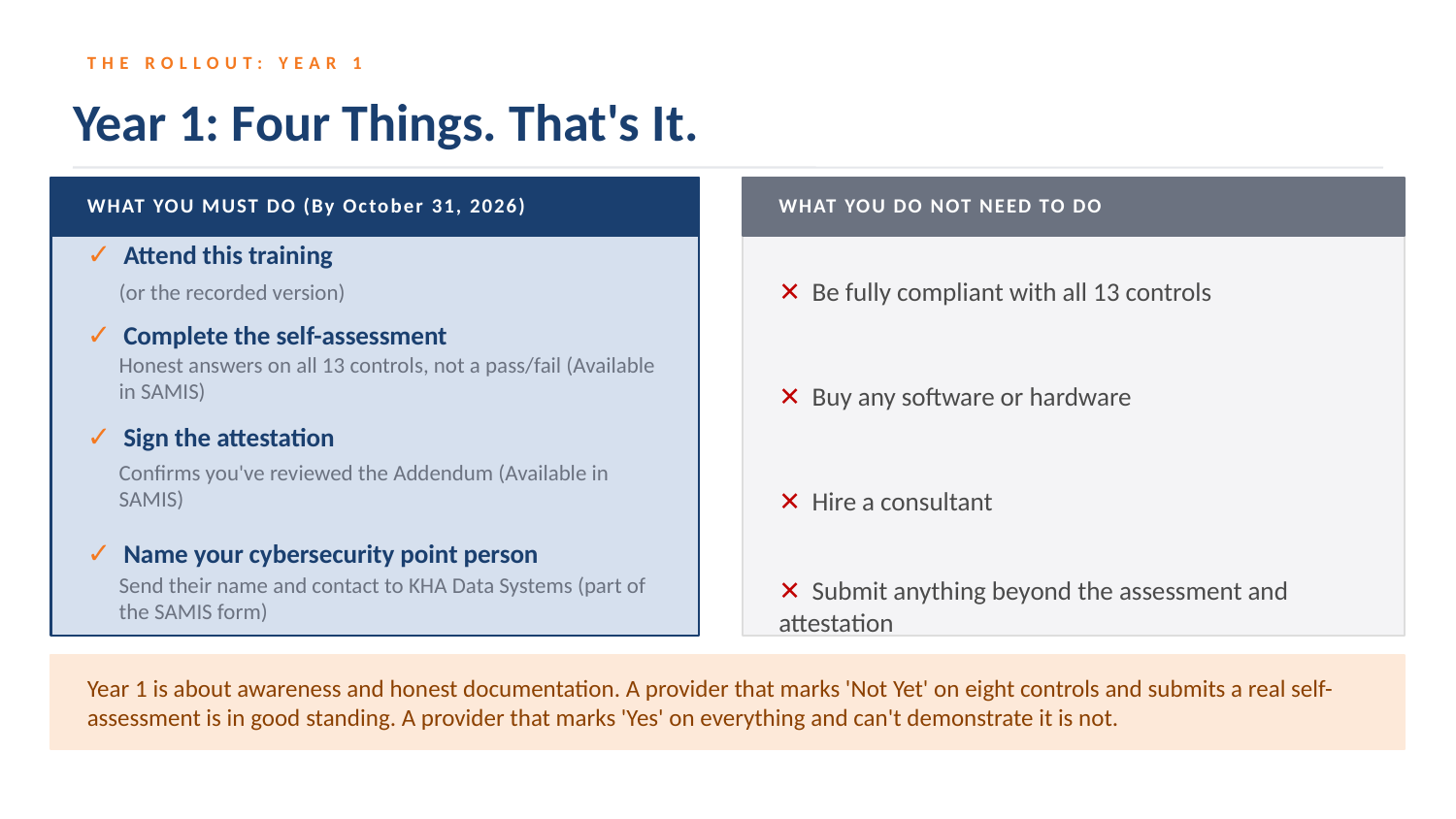

THE ROLLOUT: YEAR 1
Year 1: Four Things. That's It.

WHAT YOU MUST DO (By October 31, 2026)
WHAT YOU DO NOT NEED TO DO
✓  Attend this training
✕  Be fully compliant with all 13 controls
(or the recorded version)
✓  Complete the self-assessment
✕  Buy any software or hardware
Honest answers on all 13 controls, not a pass/fail (Available in SAMIS)
✓  Sign the attestation
✕  Hire a consultant
Confirms you've reviewed the Addendum (Available in SAMIS)
✓  Name your cybersecurity point person
✕  Submit anything beyond the assessment and attestation
Send their name and contact to KHA Data Systems (part of the SAMIS form)

Year 1 is about awareness and honest documentation. A provider that marks 'Not Yet' on eight controls and submits a real self-assessment is in good standing. A provider that marks 'Yes' on everything and can't demonstrate it is not.